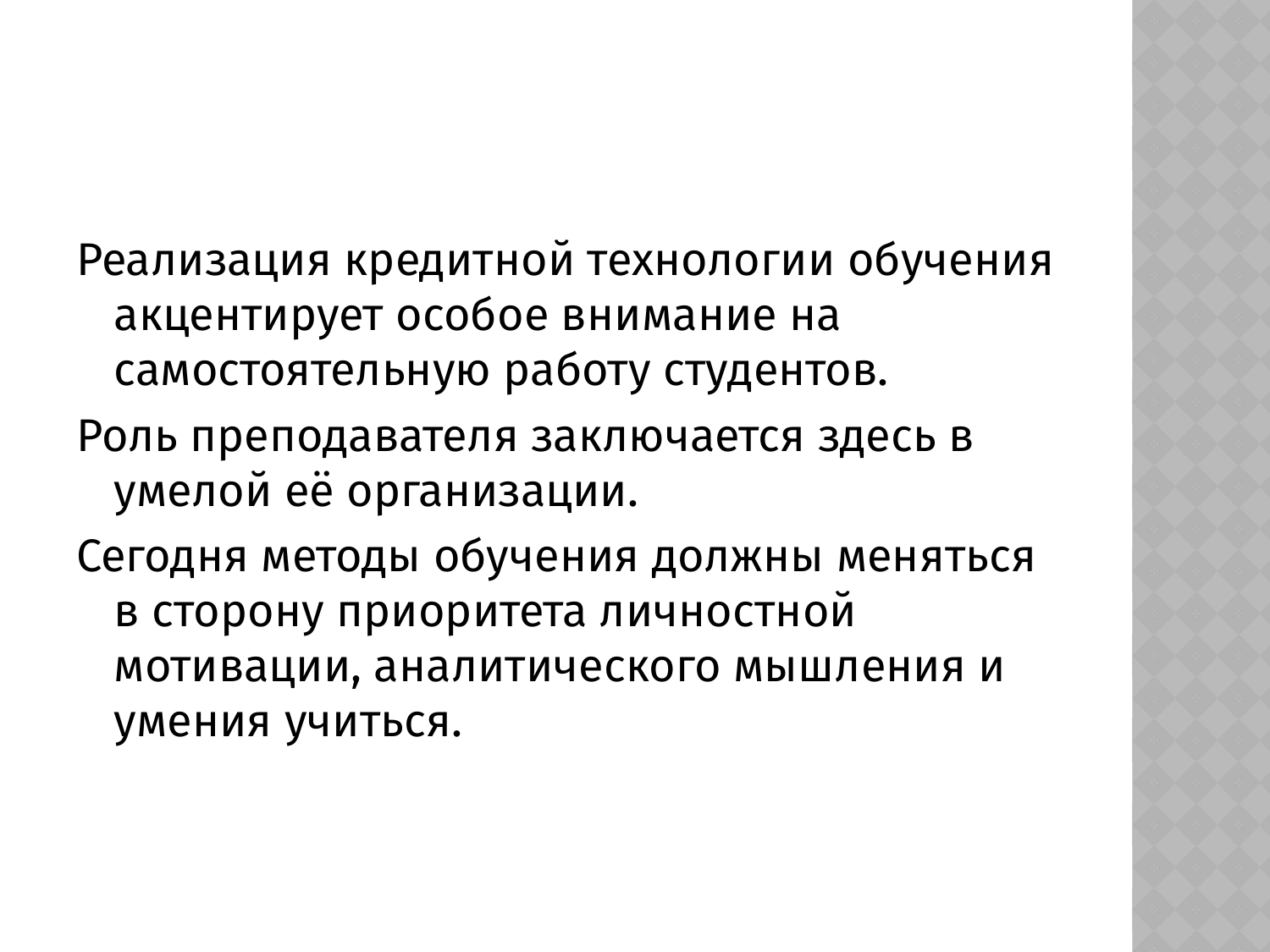

Реализация кредитной технологии обучения акцентирует особое внимание на самостоятельную работу студентов.
Роль преподавателя заключается здесь в умелой её организации.
Сегодня методы обучения должны меняться в сторону приоритета личностной мотивации, аналитического мышления и умения учиться.